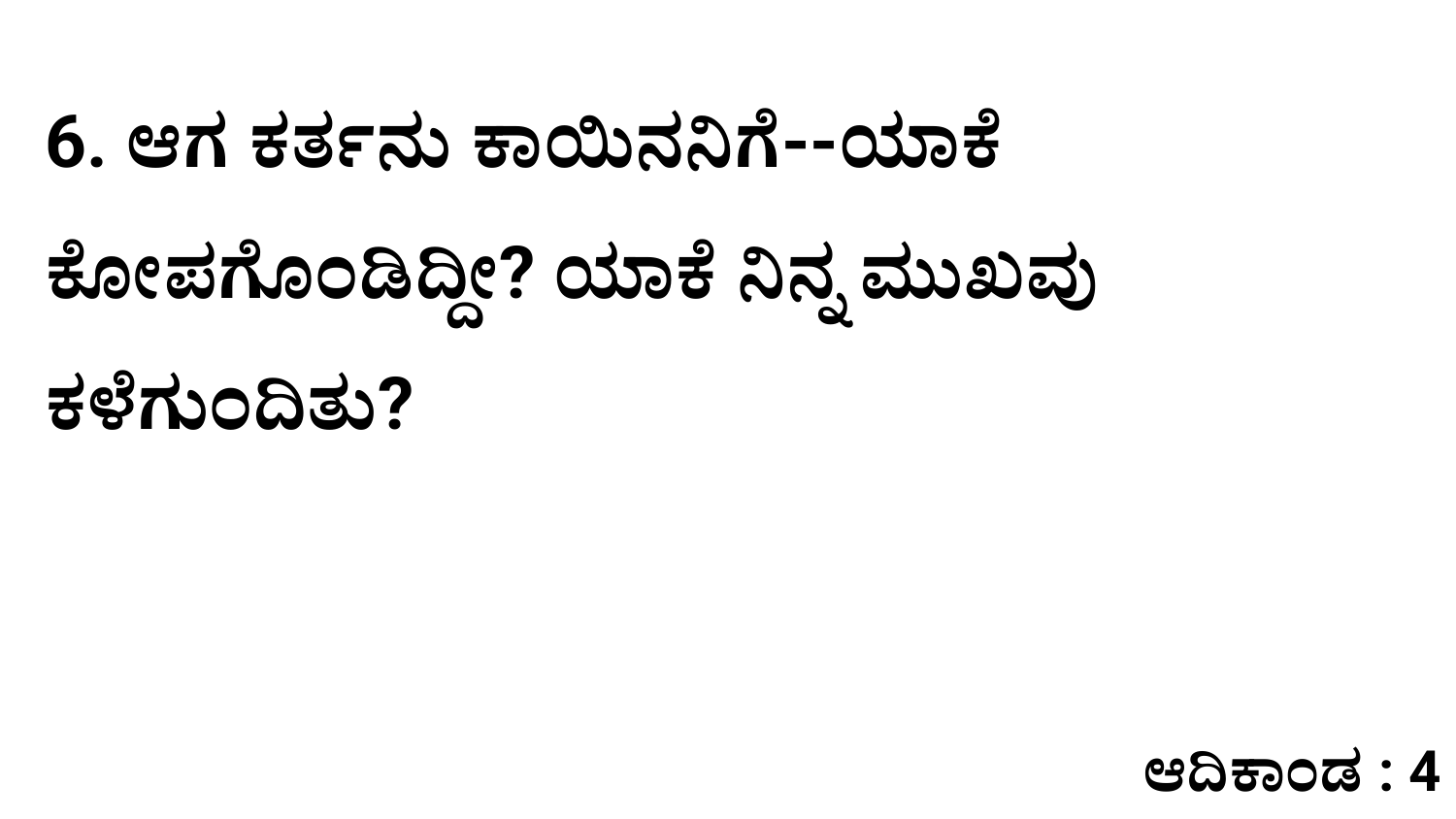

6. ಆಗ ಕರ್ತನು ಕಾಯಿನನಿಗೆ--ಯಾಕೆ ಕೋಪಗೊಂಡಿದ್ದೀ? ಯಾಕೆ ನಿನ್ನ ಮುಖವು ಕಳೆಗುಂದಿತು?
ಆದಿಕಾಂಡ : 4